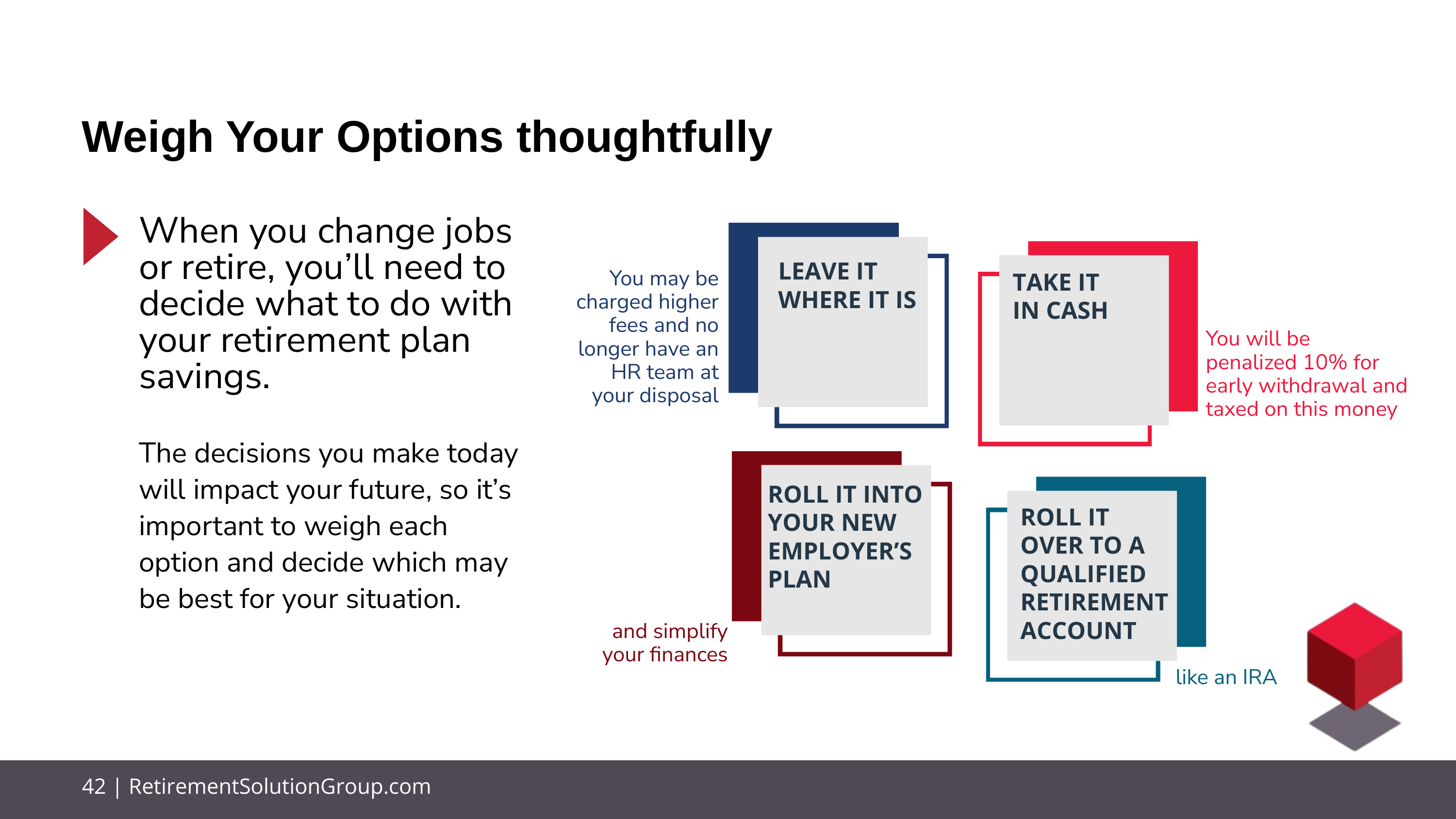

Weigh Your Options thoughtfully

When you change jobs or retire, you’ll need to decide what to do with your retirement plan savings.

The decisions you make today will impact your future, so it’s important to weigh each option and decide which may be best for your situation.

LEAVE IT WHERE IT IS
You may be charged higher fees and no longer have an HR team at your disposal
TAKE IT IN CASH
You will be
penalized 10% for
early withdrawal and taxed on this money
ROLL IT INTO YOUR NEW EMPLOYER’S PLAN
ROLL IT OVER TO A QUALIFIED RETIREMENT ACCOUNT

and simplify your finances
like an IRA

42 | RetirementSolutionGroup.com